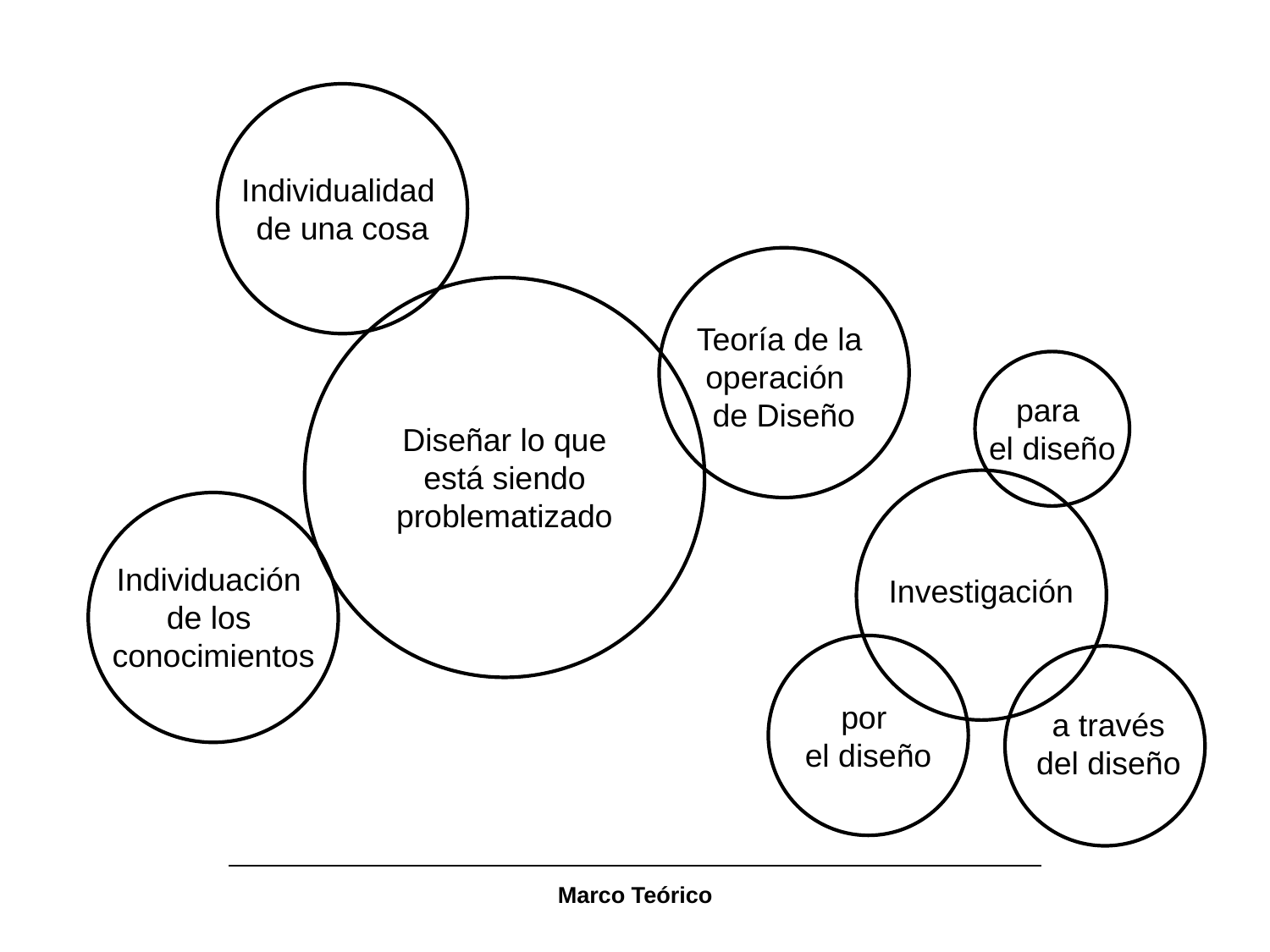

Individualidad
de una cosa

Teoría de la
operación
de Diseño

para
el diseño
Diseñar lo que
está siendo
problematizado

Individuación
de los
conocimientos
Investigación

por
el diseño
a través
del diseño
Marco Teórico